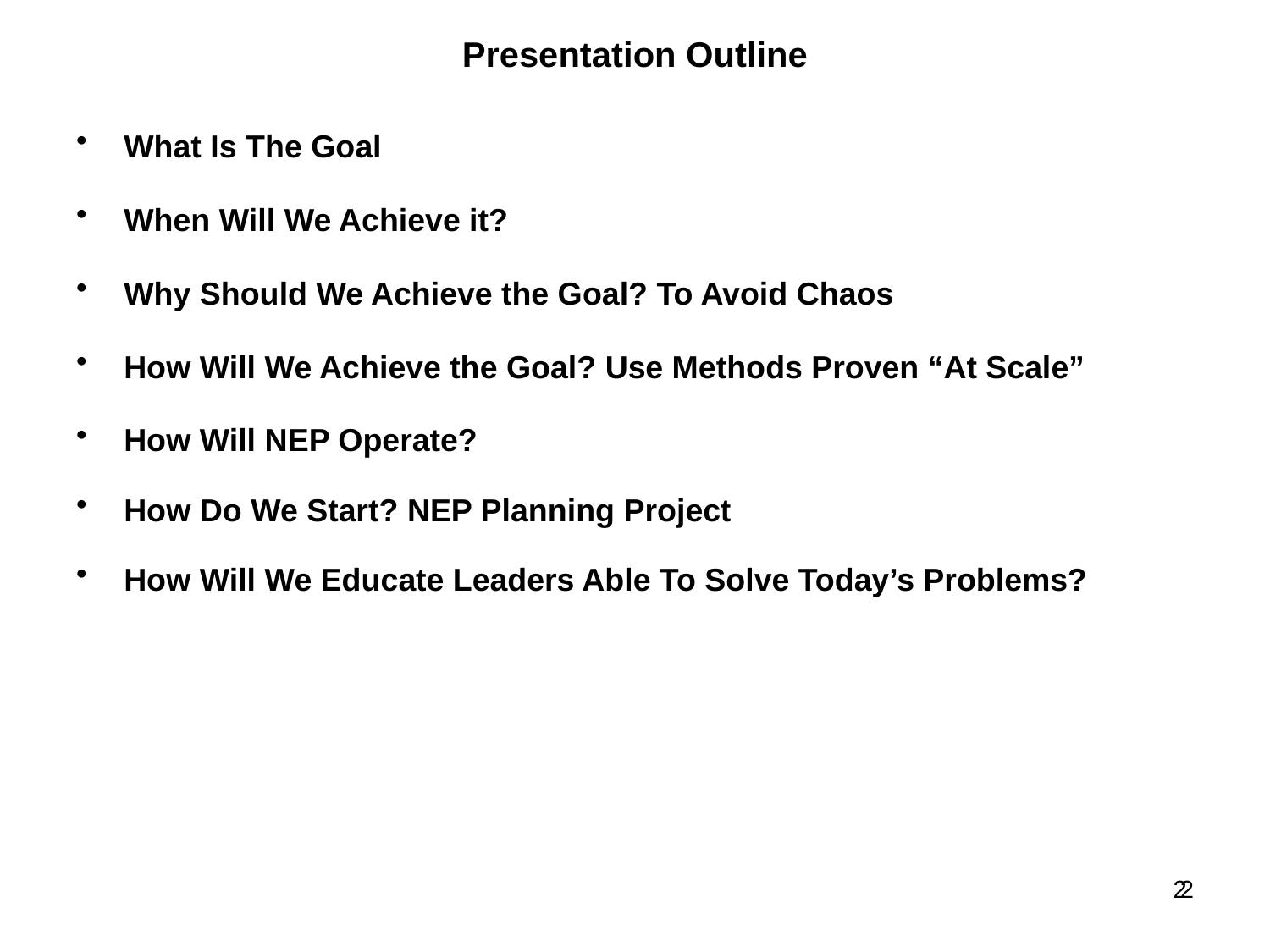

# Presentation Outline
What Is The Goal

When Will We Achieve it?

Why Should We Achieve the Goal? To Avoid Chaos

How Will We Achieve the Goal? Use Methods Proven “At Scale”

How Will NEP Operate?

How Do We Start? NEP Planning Project

How Will We Educate Leaders Able To Solve Today’s Problems?

2
2